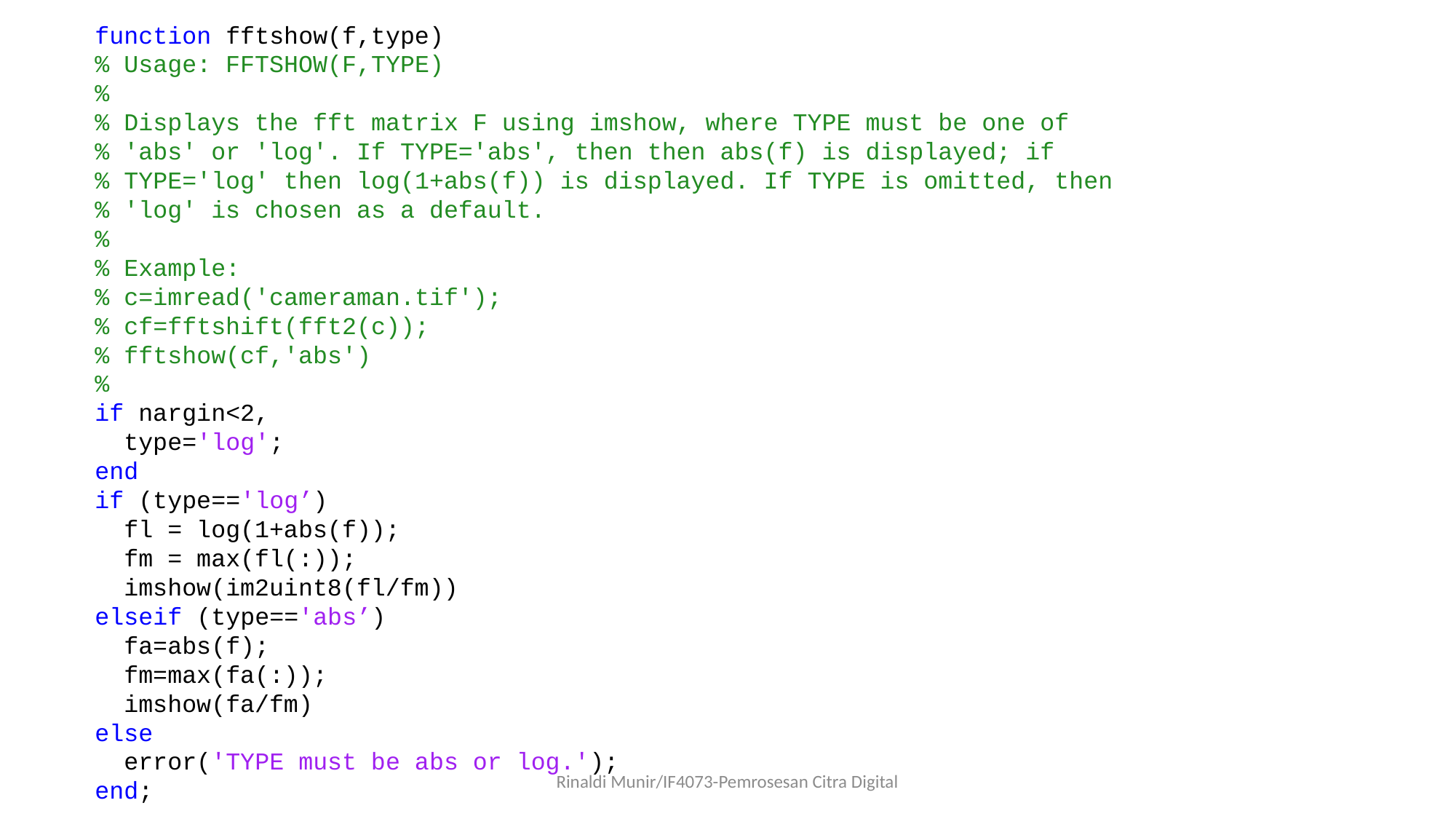

function fftshow(f,type)
% Usage: FFTSHOW(F,TYPE)
%
% Displays the fft matrix F using imshow, where TYPE must be one of
% 'abs' or 'log'. If TYPE='abs', then then abs(f) is displayed; if
% TYPE='log' then log(1+abs(f)) is displayed. If TYPE is omitted, then
% 'log' is chosen as a default.
%
% Example:
% c=imread('cameraman.tif');
% cf=fftshift(fft2(c));
% fftshow(cf,'abs')
%
if nargin<2,
  type='log';
end
if (type=='log’)
  fl = log(1+abs(f));
  fm = max(fl(:));
  imshow(im2uint8(fl/fm))
elseif (type=='abs’)
  fa=abs(f);
  fm=max(fa(:));
  imshow(fa/fm)
else
  error('TYPE must be abs or log.');
end;
Rinaldi Munir/IF4073-Pemrosesan Citra Digital